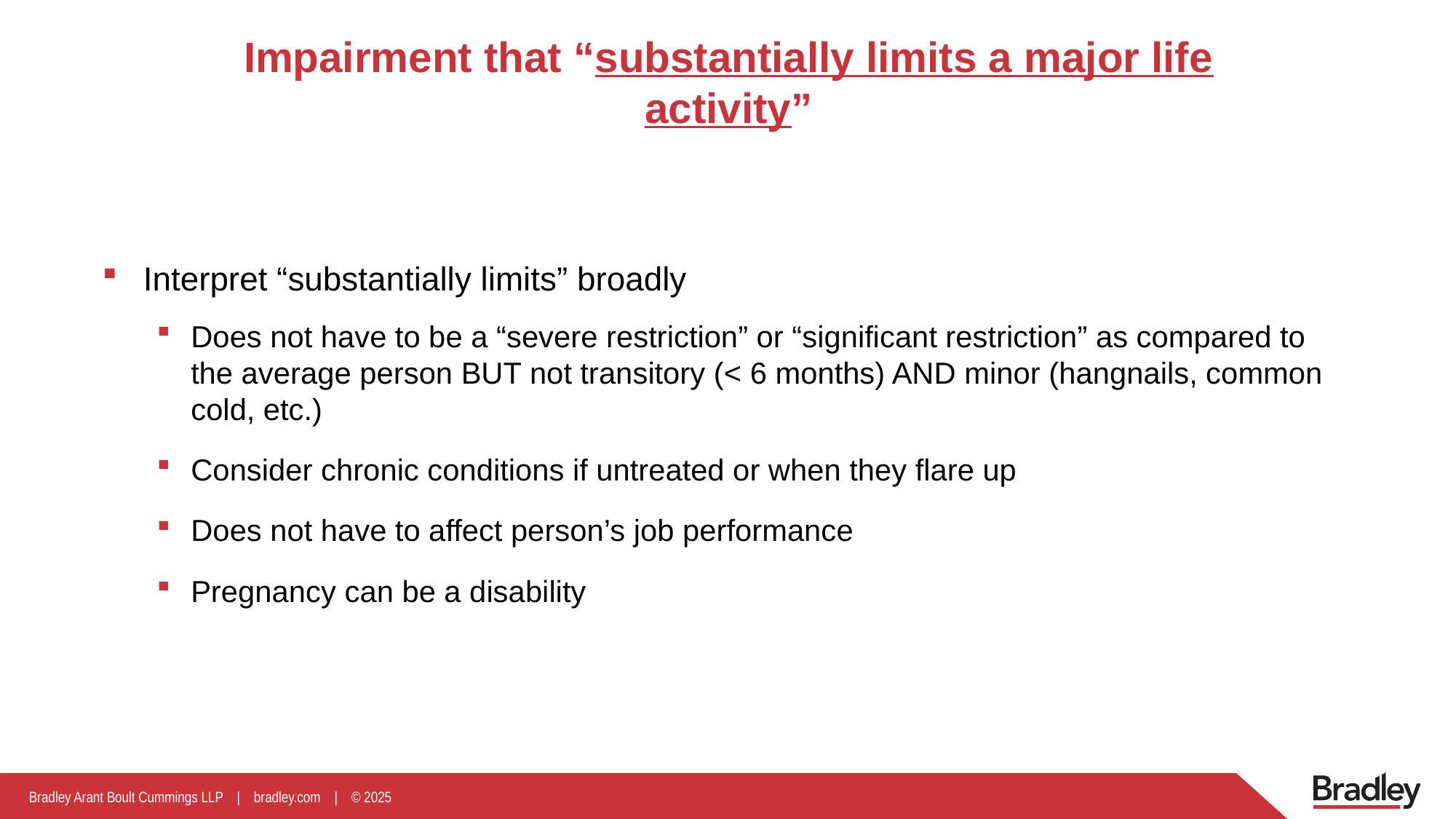

# Impairment that “substantially limits a major life activity”

Interpret “substantially limits” broadly
Does not have to be a “severe restriction” or “significant restriction” as compared to the average person BUT not transitory (< 6 months) AND minor (hangnails, common cold, etc.)
Consider chronic conditions if untreated or when they flare up
Does not have to affect person’s job performance
Pregnancy can be a disability